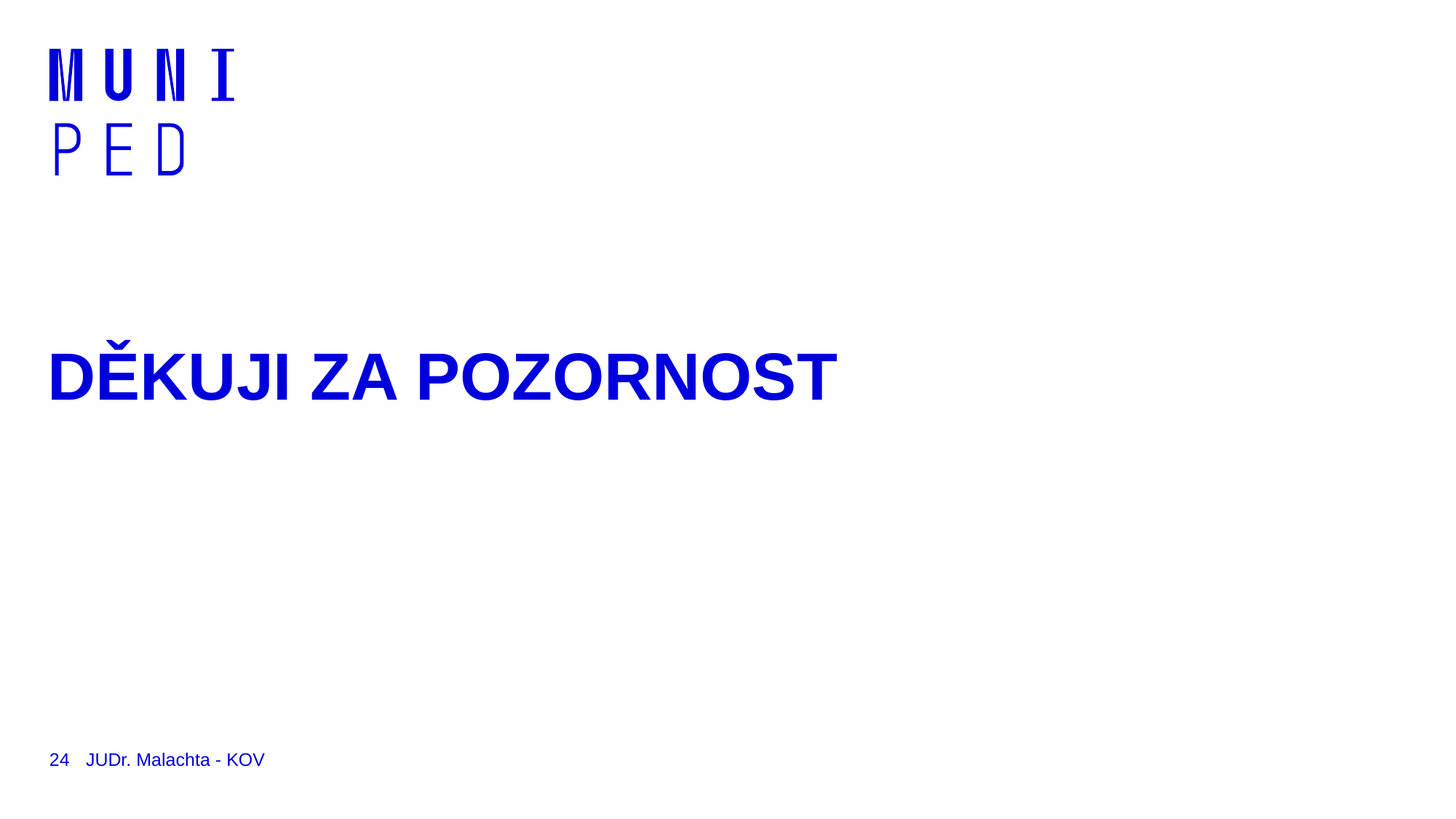

# DĚKUJI ZA POZORNOST
24
JUDr. Malachta - KOV